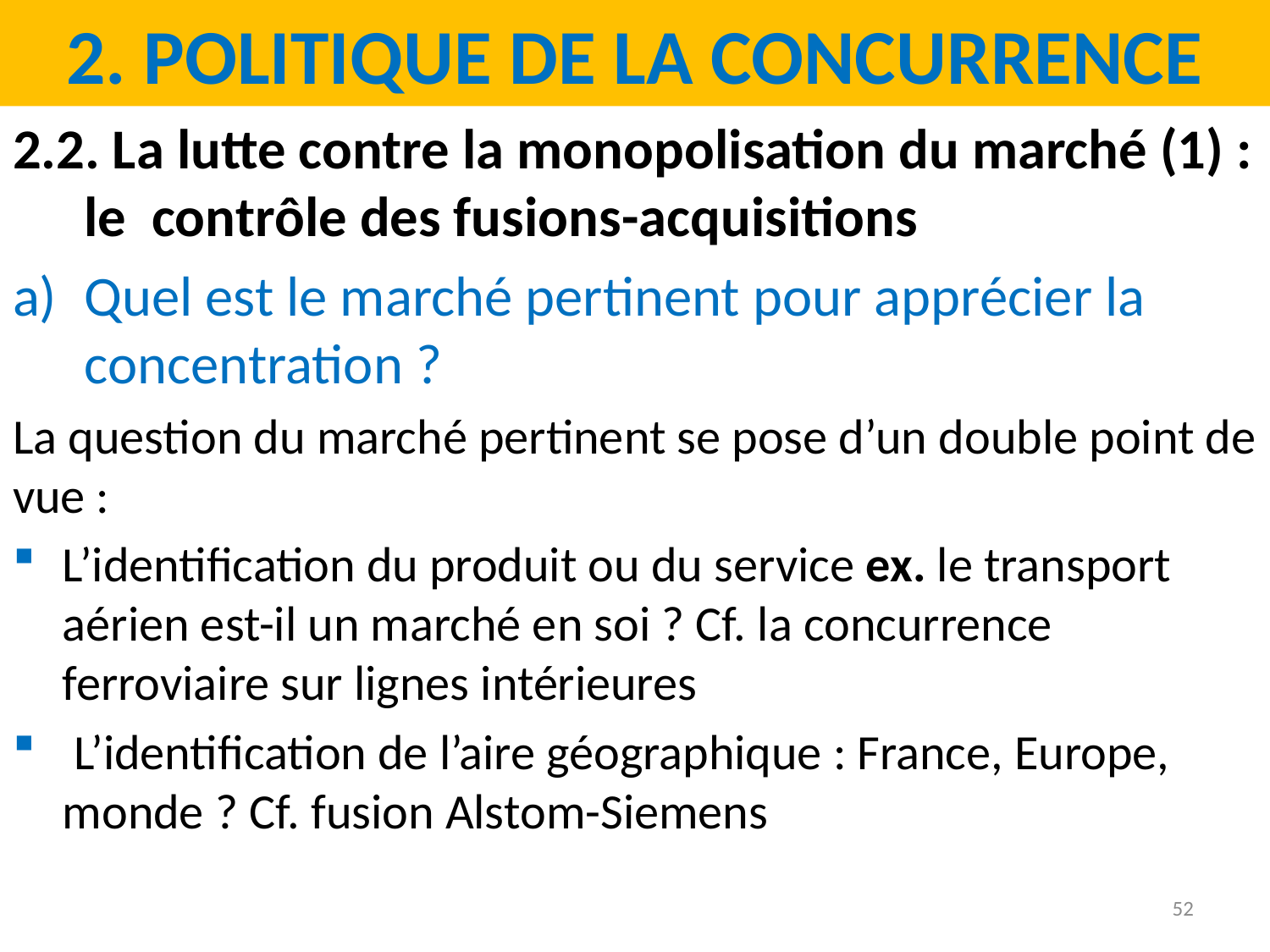

2. Politique de la concurrence
2.2. La lutte contre la monopolisation du marché (1) : le  contrôle des fusions-acquisitions
Quel est le marché pertinent pour apprécier la concentration ?
La question du marché pertinent se pose d’un double point de vue :
L’identification du produit ou du service ex. le transport aérien est-il un marché en soi ? Cf. la concurrence ferroviaire sur lignes intérieures
 L’identification de l’aire géographique : France, Europe, monde ? Cf. fusion Alstom-Siemens
52